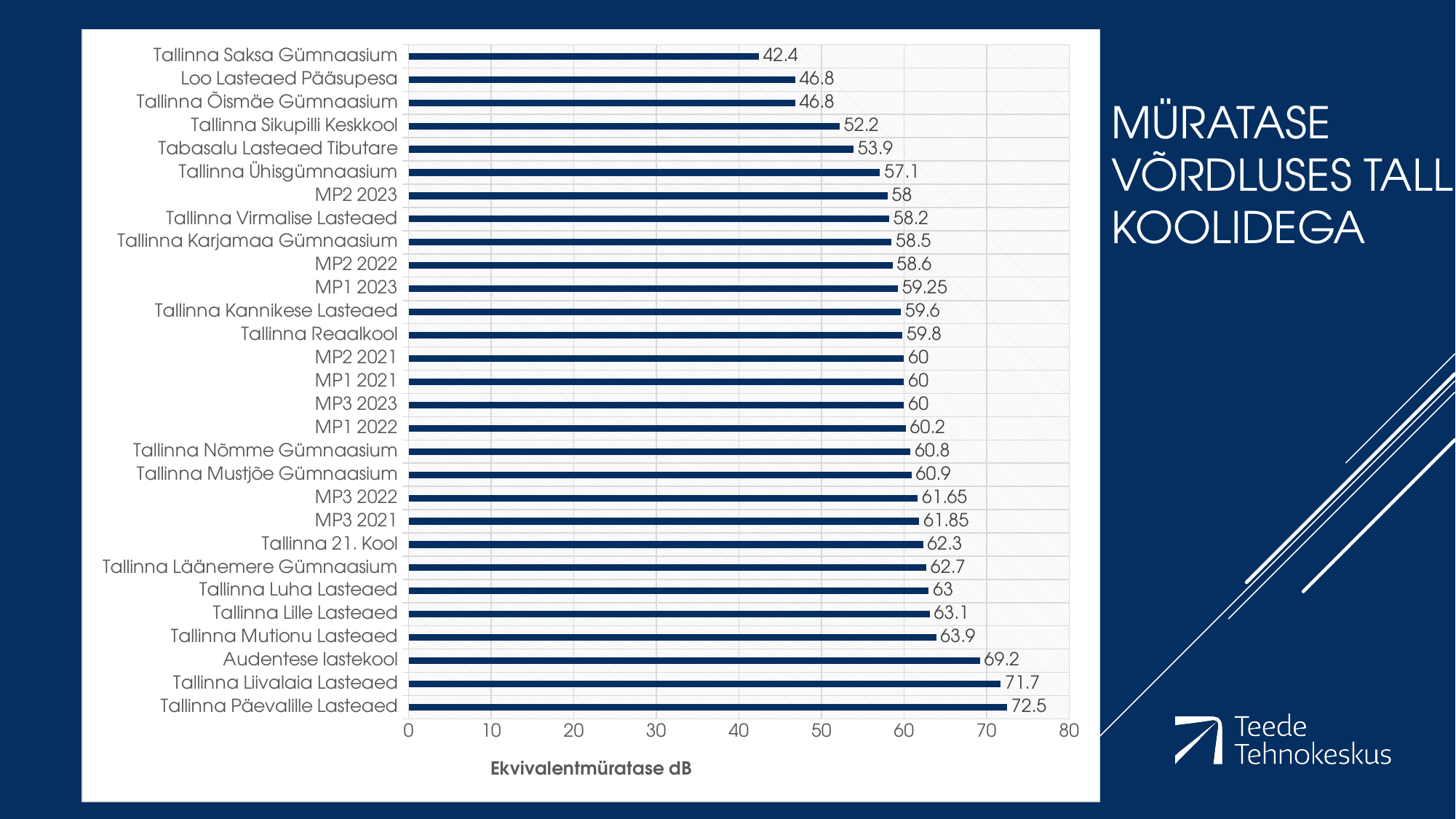

### Chart

| Category | Müratase |
|---|---|
| Tallinna Päevalille Lasteaed | 72.5 |
| Tallinna Liivalaia Lasteaed | 71.7 |
| Audentese lastekool | 69.2 |
| Tallinna Mutionu Lasteaed | 63.9 |
| Tallinna Lille Lasteaed | 63.1 |
| Tallinna Luha Lasteaed | 63.0 |
| Tallinna Läänemere Gümnaasium | 62.7 |
| Tallinna 21. Kool | 62.3 |
| MP3 2021 | 61.85 |
| MP3 2022 | 61.65 |
| Tallinna Mustjõe Gümnaasium | 60.9 |
| Tallinna Nõmme Gümnaasium | 60.8 |
| MP1 2022 | 60.2 |
| MP3 2023 | 60.0 |
| MP1 2021 | 60.0 |
| MP2 2021 | 60.0 |
| Tallinna Reaalkool | 59.8 |
| Tallinna Kannikese Lasteaed | 59.6 |
| MP1 2023 | 59.25 |
| MP2 2022 | 58.599999999999994 |
| Tallinna Karjamaa Gümnaasium | 58.5 |
| Tallinna Virmalise Lasteaed | 58.2 |
| MP2 2023 | 58.0 |
| Tallinna Ühisgümnaasium | 57.1 |
| Tabasalu Lasteaed Tibutare | 53.9 |
| Tallinna Sikupilli Keskkool | 52.2 |
| Tallinna Õismäe Gümnaasium | 46.8 |
| Loo Lasteaed Pääsupesa | 46.8 |
| Tallinna Saksa Gümnaasium | 42.4 |
# Müratase
võrdluses tallinna koolidega